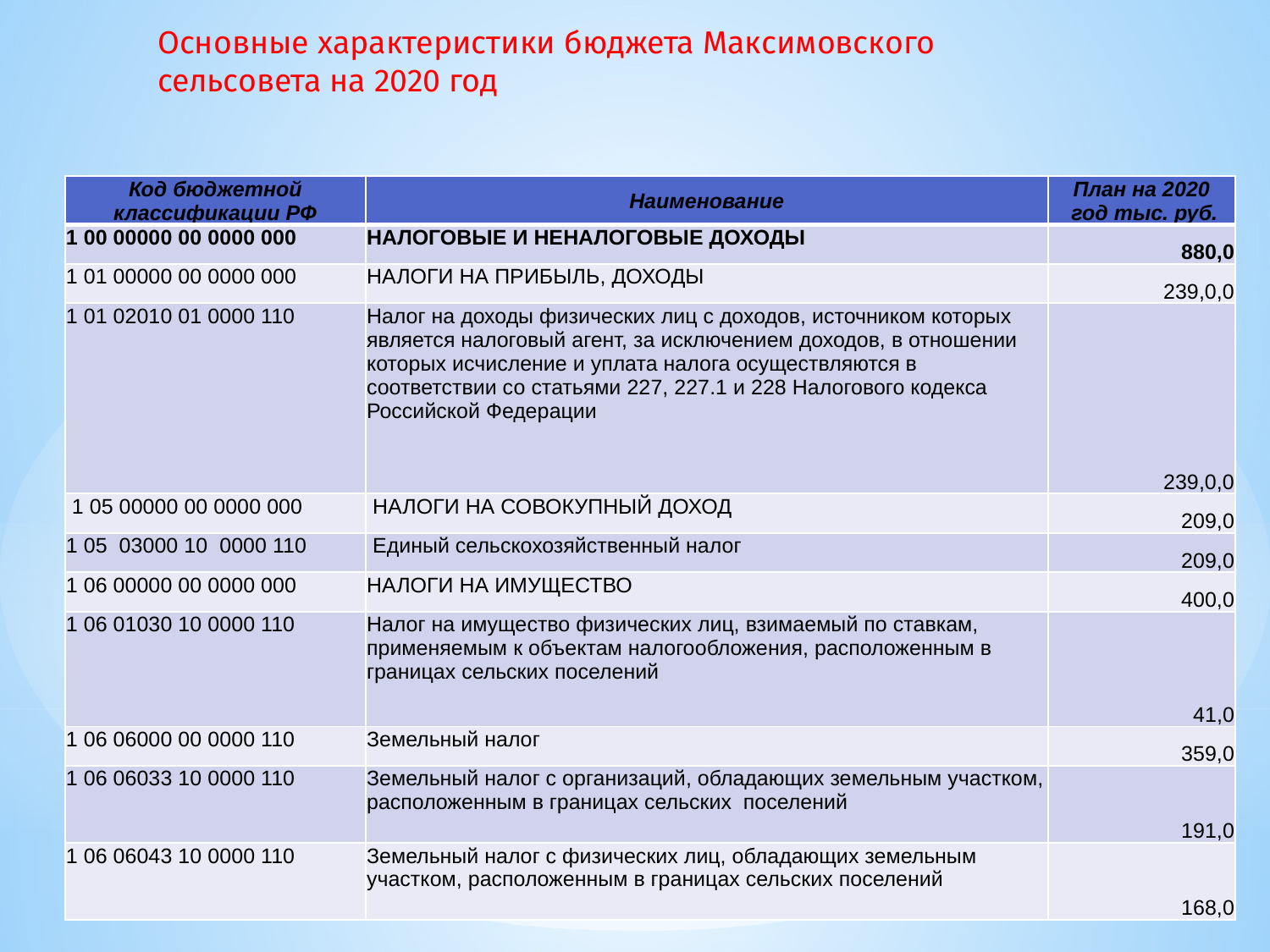

Основные характеристики бюджета Максимовского сельсовета на 2020 год
| Код бюджетной классификации РФ | Наименование | План на 2020 год тыс. руб. |
| --- | --- | --- |
| 1 00 00000 00 0000 000 | НАЛОГОВЫЕ И НЕНАЛОГОВЫЕ ДОХОДЫ | 880,0 |
| 1 01 00000 00 0000 000 | НАЛОГИ НА ПРИБЫЛЬ, ДОХОДЫ | 239,0,0 |
| 1 01 02010 01 0000 110 | Налог на доходы физических лиц с доходов, источником которых является налоговый агент, за исключением доходов, в отношении которых исчисление и уплата налога осуществляются в соответствии со статьями 227, 227.1 и 228 Налогового кодекса Российской Федерации | 239,0,0 |
| 1 05 00000 00 0000 000 | НАЛОГИ НА СОВОКУПНЫЙ ДОХОД | 209,0 |
| 1 05 03000 10 0000 110 | Единый сельскохозяйственный налог | 209,0 |
| 1 06 00000 00 0000 000 | НАЛОГИ НА ИМУЩЕСТВО | 400,0 |
| 1 06 01030 10 0000 110 | Налог на имущество физических лиц, взимаемый по ставкам, применяемым к объектам налогообложения, расположенным в границах сельских поселений | 41,0 |
| 1 06 06000 00 0000 110 | Земельный налог | 359,0 |
| 1 06 06033 10 0000 110 | Земельный налог с организаций, обладающих земельным участком, расположенным в границах сельских поселений | 191,0 |
| 1 06 06043 10 0000 110 | Земельный налог с физических лиц, обладающих земельным участком, расположенным в границах сельских поселений | 168,0 |